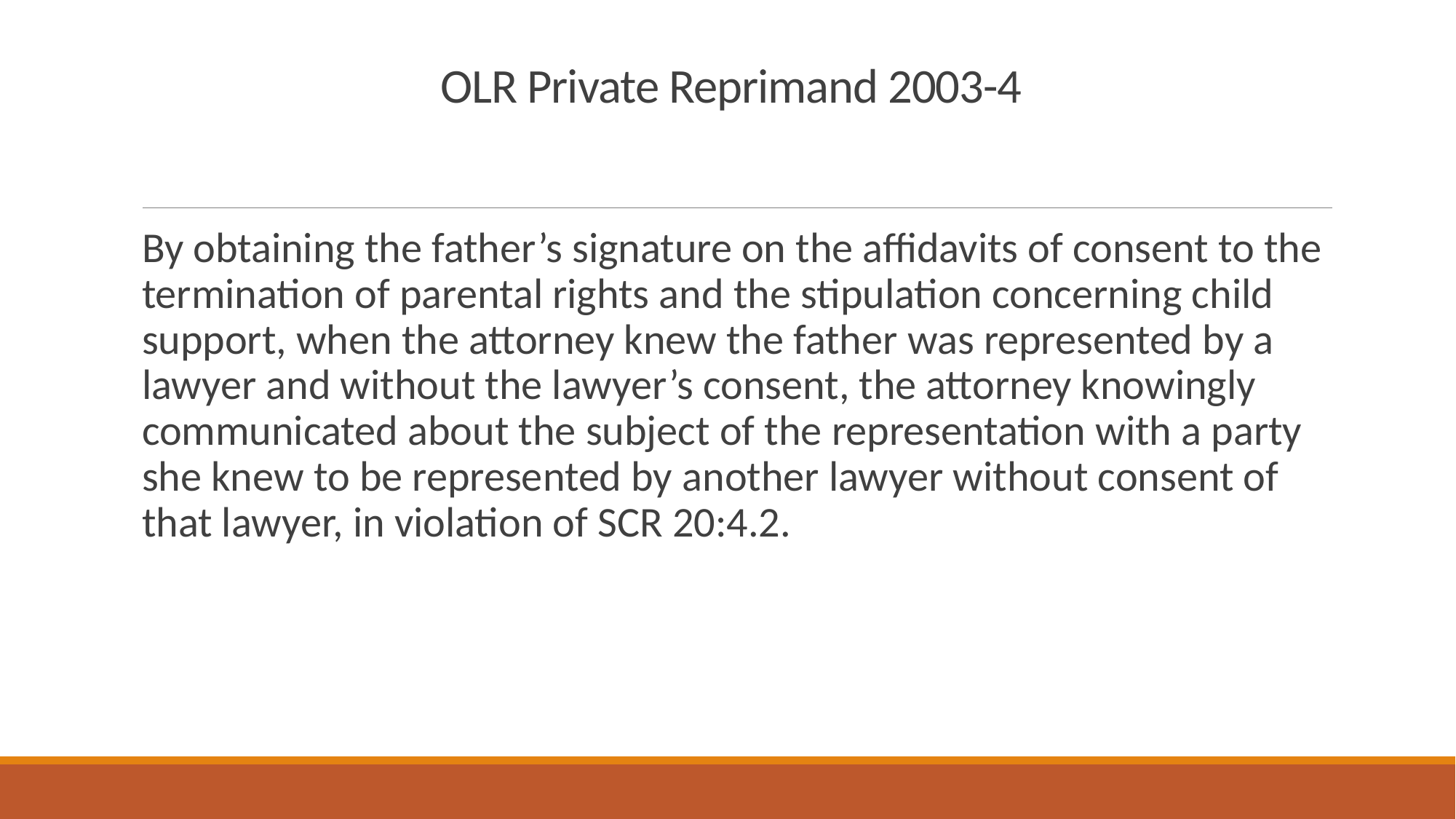

# OLR Private Reprimand 2003-4
By obtaining the father’s signature on the affidavits of consent to the termination of parental rights and the stipulation concerning child support, when the attorney knew the father was represented by a lawyer and without the lawyer’s consent, the attorney knowingly communicated about the subject of the representation with a party she knew to be represented by another lawyer without consent of that lawyer, in violation of SCR 20:4.2.